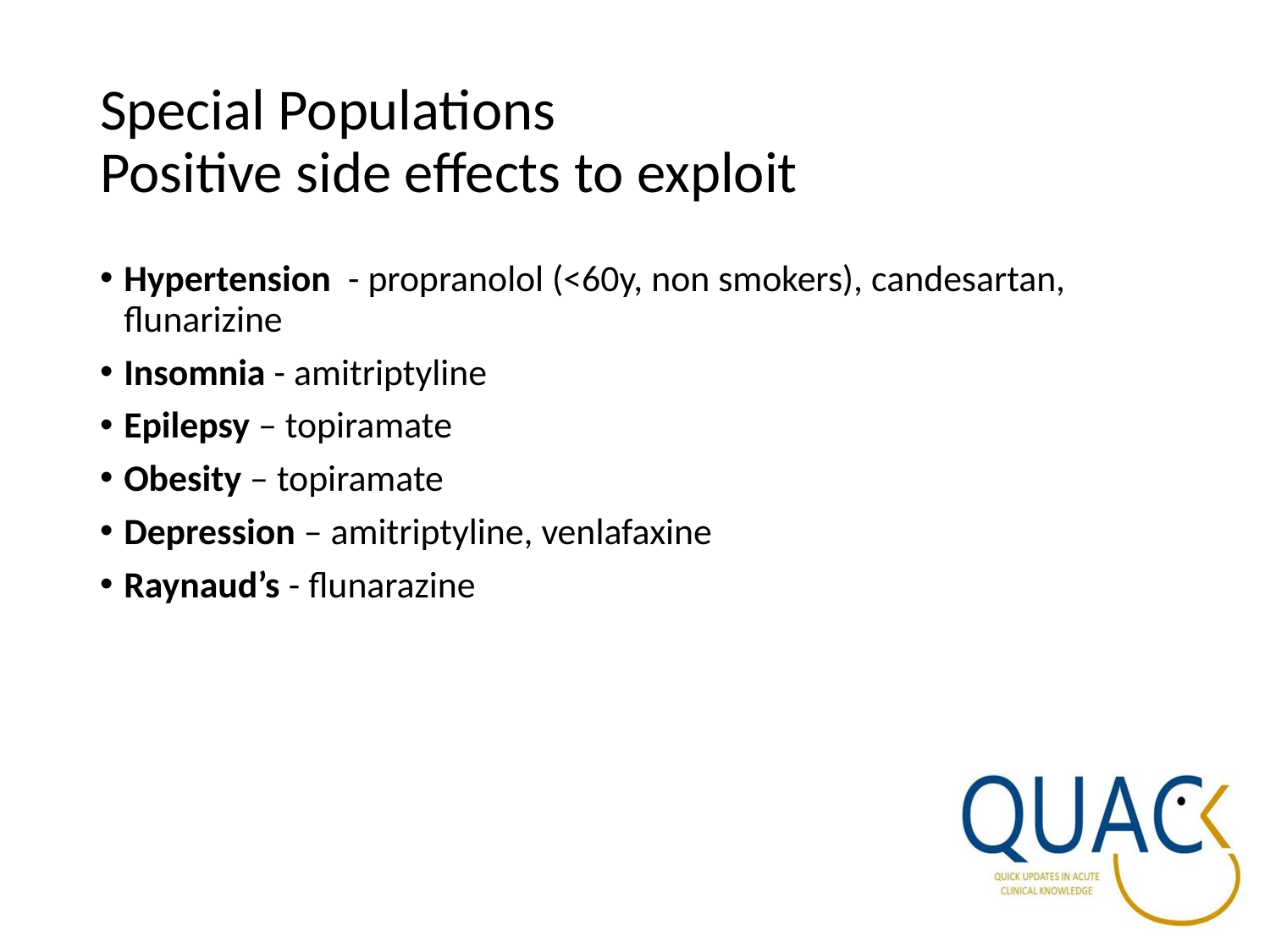

# Special Populations Positive side effects to exploit
Hypertension  - propranolol (<60y, non smokers), candesartan, flunarizine
Insomnia - amitriptyline
Epilepsy – topiramate
Obesity – topiramate
Depression – amitriptyline, venlafaxine
Raynaud’s - flunarazine